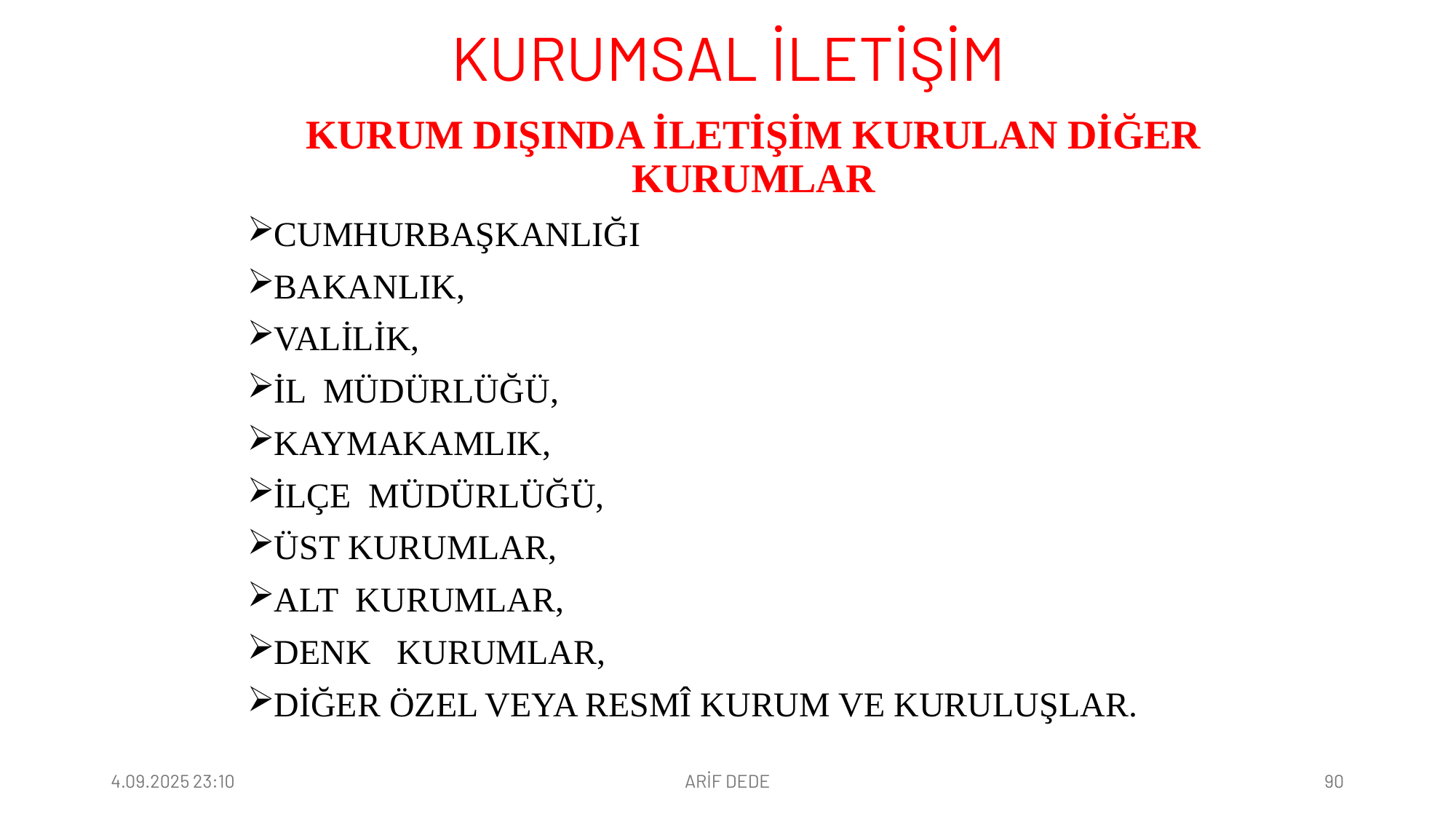

# KURUMSAL İLETİŞİM
KURUM DIŞINDA İLETİŞİM KURULAN DİĞER KURUMLAR
CUMHURBAŞKANLIĞI
BAKANLIK,
VALİLİK,
İL  MÜDÜRLÜĞÜ,
KAYMAKAMLIK,
İLÇE  MÜDÜRLÜĞÜ,
ÜST KURUMLAR,
ALT  KURUMLAR,
DENK   KURUMLAR,
DİĞER ÖZEL VEYA RESMÎ KURUM VE KURULUŞLAR.

4.09.2025 23:10
ARİF DEDE
90